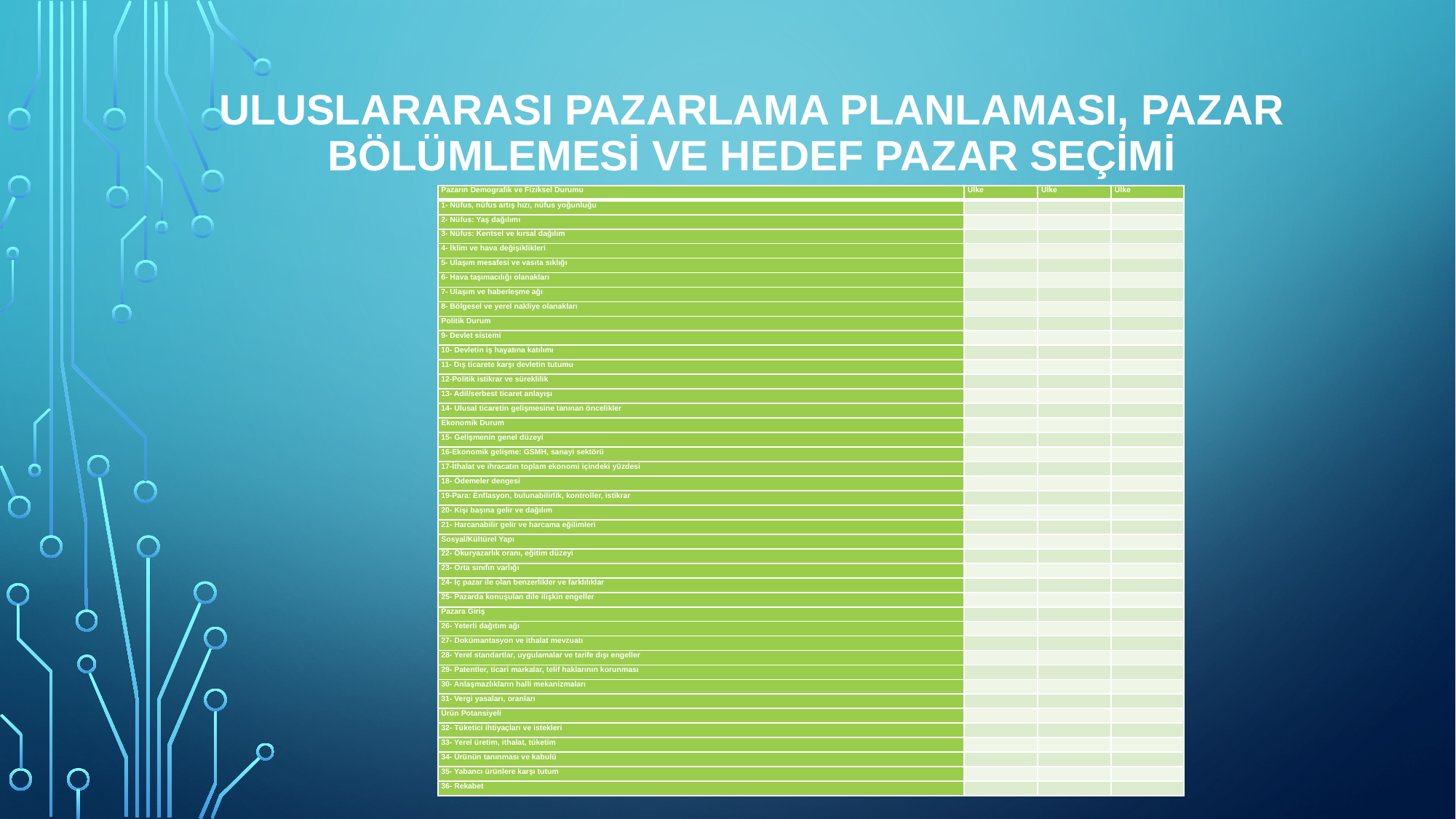

# ULUSLARARASI PAZARLAMA PLANLAMASI, PAZAR BÖLÜMLEMESİ VE HEDEF PAZAR SEÇİMİ
Tablo 4,1.Hedef Pazar Değerlendirme Tablosu
| Pazarın Demografik ve Fiziksel Durumu | Ülke | Ülke | Ülke |
| --- | --- | --- | --- |
| 1- Nüfus, nüfus artış hızı, nüfus yoğunluğu |  |  |  |
| 2- Nüfus: Yaş dağılımı |  |  |  |
| 3- Nüfus: Kentsel ve kırsal dağılım |  |  |  |
| 4- İklim ve hava değişiklikleri |  |  |  |
| 5- Ulaşım mesafesi ve vasıta sıklığı |  |  |  |
| 6- Hava taşımacılığı olanakları |  |  |  |
| 7- Ulaşım ve haberleşme ağı |  |  |  |
| 8- Bölgesel ve yerel nakliye olanakları |  |  |  |
| Politik Durum |  |  |  |
| 9- Devlet sistemi |  |  |  |
| 10- Devletin iş hayatına katılımı |  |  |  |
| 11- Dış ticarete karşı devletin tutumu |  |  |  |
| 12-Politik istikrar ve süreklilik |  |  |  |
| 13- Adil/serbest ticaret anlayışı |  |  |  |
| 14- Ulusal ticaretin gelişmesine tanınan öncelikler |  |  |  |
| Ekonomik Durum |  |  |  |
| 15- Gelişmenin genel düzeyi |  |  |  |
| 16-Ekonomik gelişme: GSMH, sanayi sektörü |  |  |  |
| 17-İthalat ve ihracatın toplam ekonomi içindeki yüzdesi |  |  |  |
| 18- Ödemeler dengesi |  |  |  |
| 19-Para: Enflasyon, bulunabilirlik, kontroller, istikrar |  |  |  |
| 20- Kişi başına gelir ve dağılım |  |  |  |
| 21- Harcanabilir gelir ve harcama eğilimleri |  |  |  |
| Sosyal/Kültürel Yapı |  |  |  |
| 22- Okuryazarlık oranı, eğitim düzeyi |  |  |  |
| 23- Orta sınıfın varlığı |  |  |  |
| 24- İç pazar ile olan benzerlikler ve farklılıklar |  |  |  |
| 25- Pazarda konuşulan dile ilişkin engeller |  |  |  |
| Pazara Giriş |  |  |  |
| 26- Yeterli dağıtım ağı |  |  |  |
| 27- Dokümantasyon ve ithalat mevzuatı |  |  |  |
| 28- Yerel standartlar, uygulamalar ve tarife dışı engeller |  |  |  |
| 29- Patentler, ticari markalar, telif haklarının korunması |  |  |  |
| 30- Anlaşmazlıkların halli mekanizmaları |  |  |  |
| 31- Vergi yasaları, oranları |  |  |  |
| Ürün Potansiyeli |  |  |  |
| 32- Tüketici ihtiyaçları ve istekleri |  |  |  |
| 33- Yerel üretim, ithalat, tüketim |  |  |  |
| 34- Ürünün tanınması ve kabulü |  |  |  |
| 35- Yabancı ürünlere karşı tutum |  |  |  |
| 36- Rekabet |  |  |  |